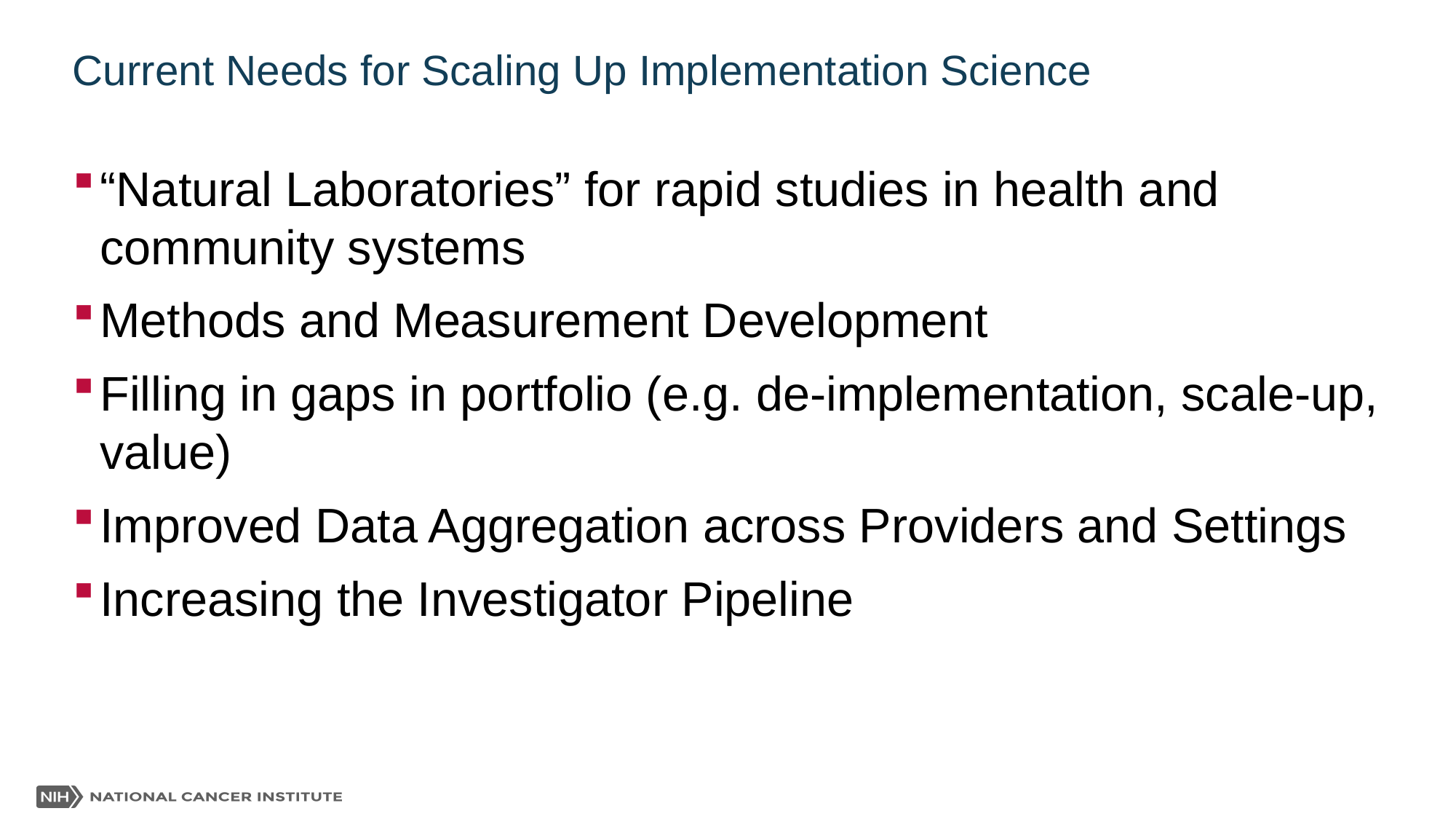

# Current Needs for Scaling Up Implementation Science
“Natural Laboratories” for rapid studies in health and community systems
Methods and Measurement Development
Filling in gaps in portfolio (e.g. de-implementation, scale-up, value)
Improved Data Aggregation across Providers and Settings
Increasing the Investigator Pipeline